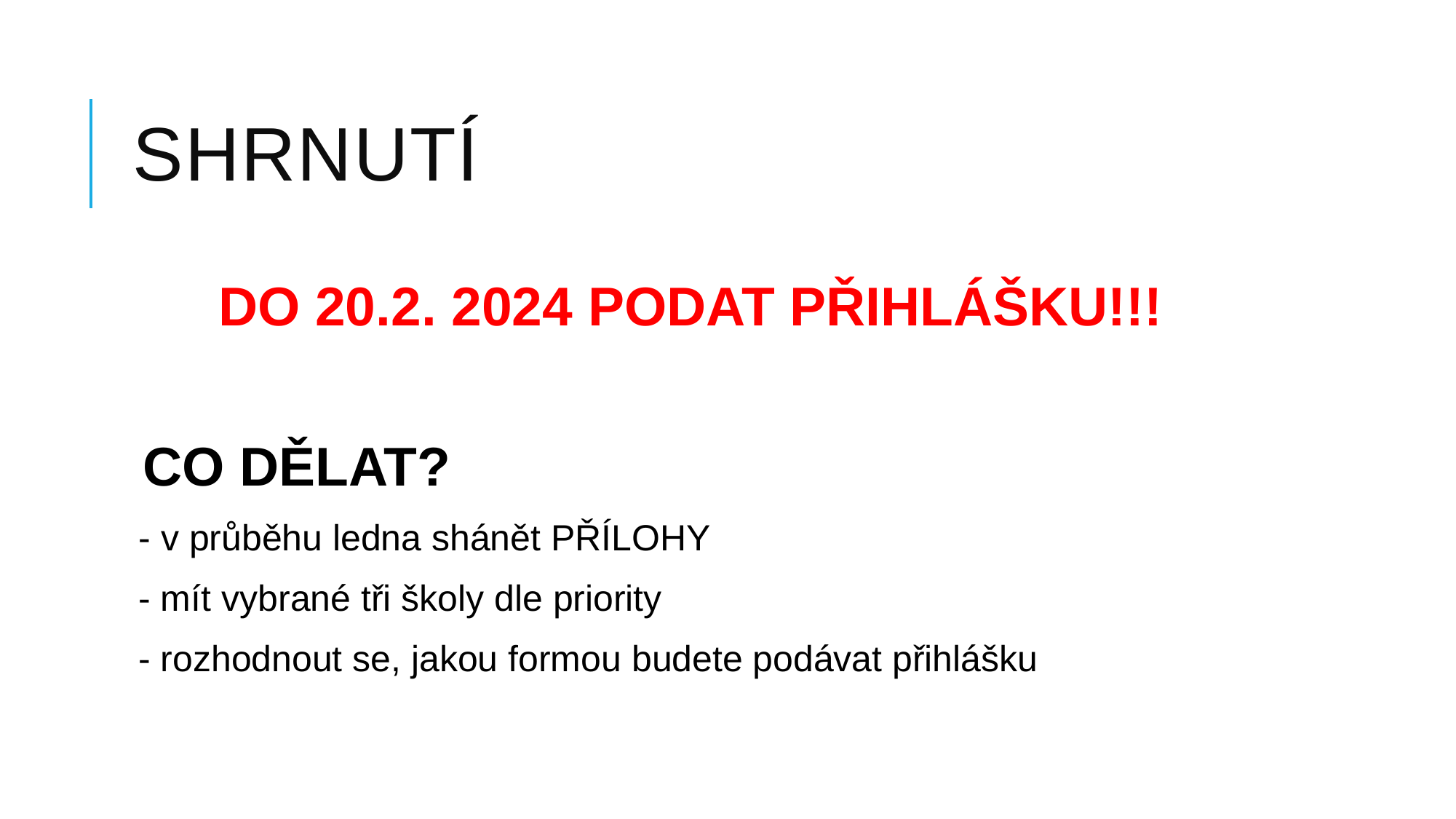

# SHRNUTÍ
     DO 20.2. 2024 PODAT PŘIHLÁŠKU!!!

CO DĚLAT?
- v průběhu ledna shánět PŘÍLOHY
- mít vybrané tři školy dle priority
- rozhodnout se, jakou formou budete podávat přihlášku